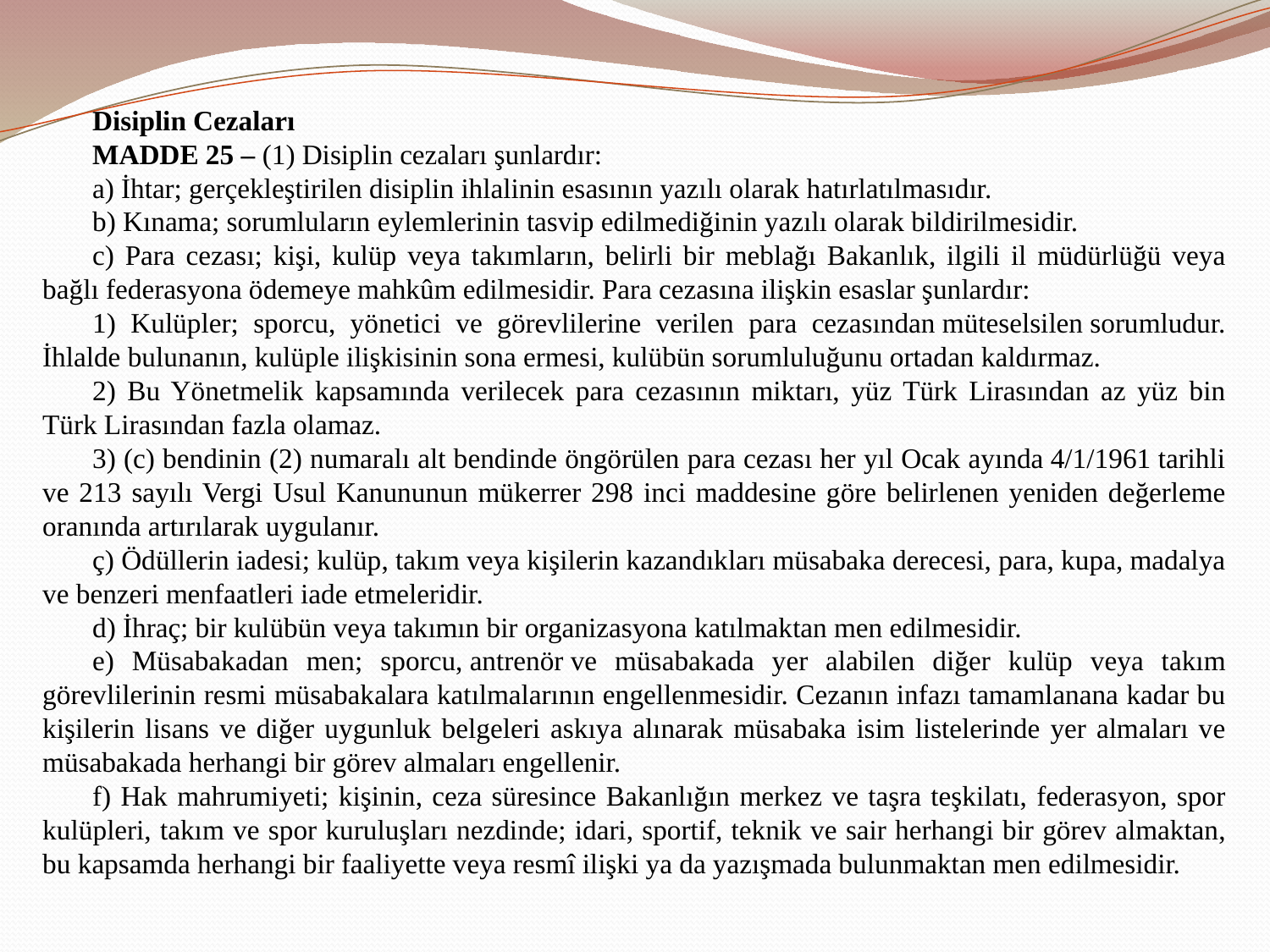

Disiplin Cezaları
MADDE 25 – (1) Disiplin cezaları şunlardır:
a) İhtar; gerçekleştirilen disiplin ihlalinin esasının yazılı olarak hatırlatılmasıdır.
b) Kınama; sorumluların eylemlerinin tasvip edilmediğinin yazılı olarak bildirilmesidir.
c) Para cezası; kişi, kulüp veya takımların, belirli bir meblağı Bakanlık, ilgili il müdürlüğü veya bağlı federasyona ödemeye mahkûm edilmesidir. Para cezasına ilişkin esaslar şunlardır:
1) Kulüpler; sporcu, yönetici ve görevlilerine verilen para cezasından müteselsilen sorumludur. İhlalde bulunanın, kulüple ilişkisinin sona ermesi, kulübün sorumluluğunu ortadan kaldırmaz.
2) Bu Yönetmelik kapsamında verilecek para cezasının miktarı, yüz Türk Lirasından az yüz bin Türk Lirasından fazla olamaz.
3) (c) bendinin (2) numaralı alt bendinde öngörülen para cezası her yıl Ocak ayında 4/1/1961 tarihli ve 213 sayılı Vergi Usul Kanununun mükerrer 298 inci maddesine göre belirlenen yeniden değerleme oranında artırılarak uygulanır.
ç) Ödüllerin iadesi; kulüp, takım veya kişilerin kazandıkları müsabaka derecesi, para, kupa, madalya ve benzeri menfaatleri iade etmeleridir.
d) İhraç; bir kulübün veya takımın bir organizasyona katılmaktan men edilmesidir.
e) Müsabakadan men; sporcu, antrenör ve müsabakada yer alabilen diğer kulüp veya takım görevlilerinin resmi müsabakalara katılmalarının engellenmesidir. Cezanın infazı tamamlanana kadar bu kişilerin lisans ve diğer uygunluk belgeleri askıya alınarak müsabaka isim listelerinde yer almaları ve müsabakada herhangi bir görev almaları engellenir.
f) Hak mahrumiyeti; kişinin, ceza süresince Bakanlığın merkez ve taşra teşkilatı, federasyon, spor kulüpleri, takım ve spor kuruluşları nezdinde; idari, sportif, teknik ve sair herhangi bir görev almaktan, bu kapsamda herhangi bir faaliyette veya resmî ilişki ya da yazışmada bulunmaktan men edilmesidir.